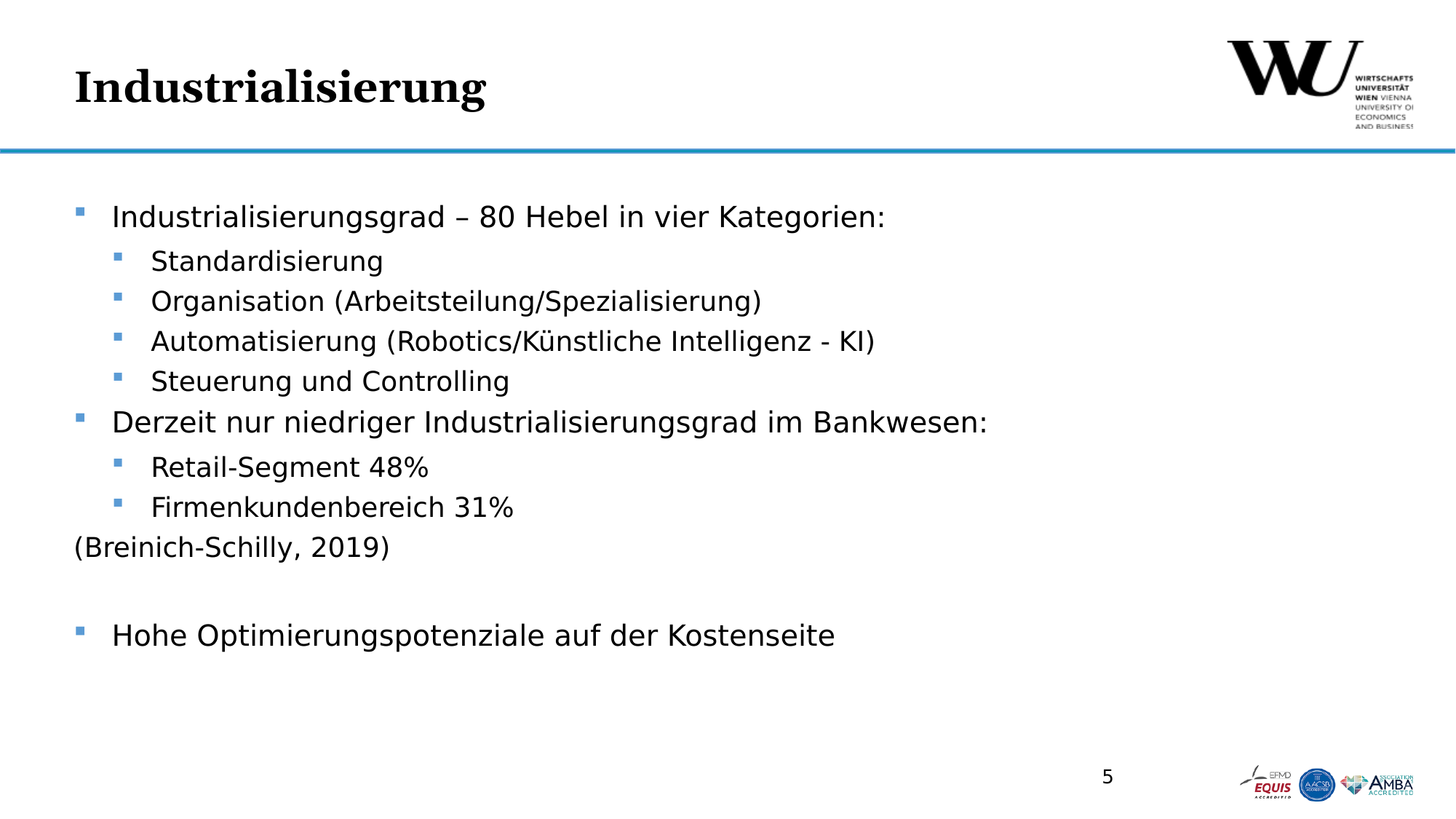

# Industrialisierung
Industrialisierungsgrad – 80 Hebel in vier Kategorien:
Standardisierung
Organisation (Arbeitsteilung/Spezialisierung)
Automatisierung (Robotics/Künstliche Intelligenz - KI)
Steuerung und Controlling
Derzeit nur niedriger Industrialisierungsgrad im Bankwesen:
Retail-Segment 48%
Firmenkundenbereich 31%
(Breinich-Schilly, 2019)

Hohe Optimierungspotenziale auf der Kostenseite
5